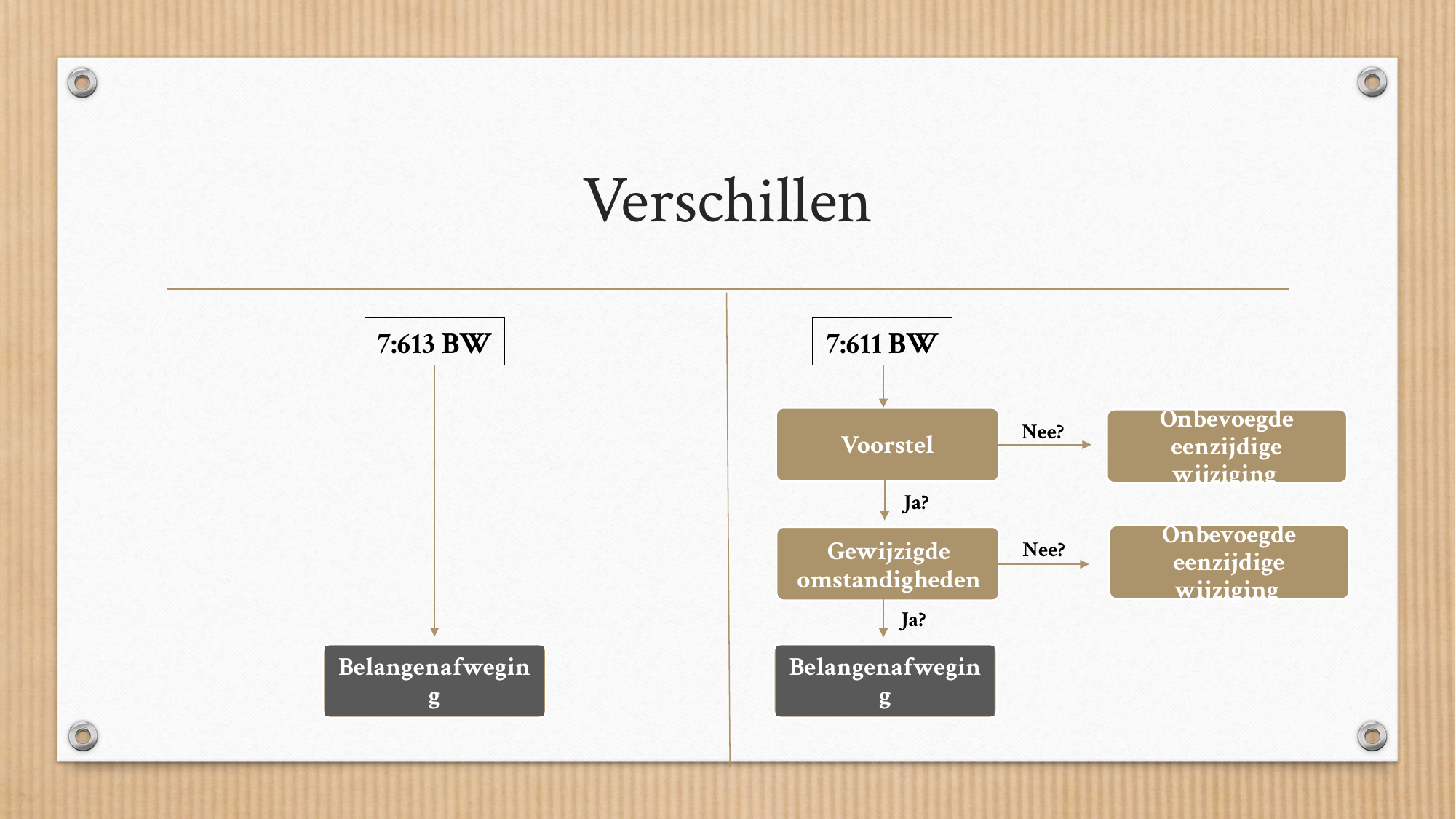

# Verschillen
7:613 BW
7:611 BW

Voorstel

Onbevoegde eenzijdige wijziging
Nee?
Ja?

Onbevoegde eenzijdige wijziging

Gewijzigde omstandigheden
Nee?
Ja?

Belangenafweging

Belangenafweging